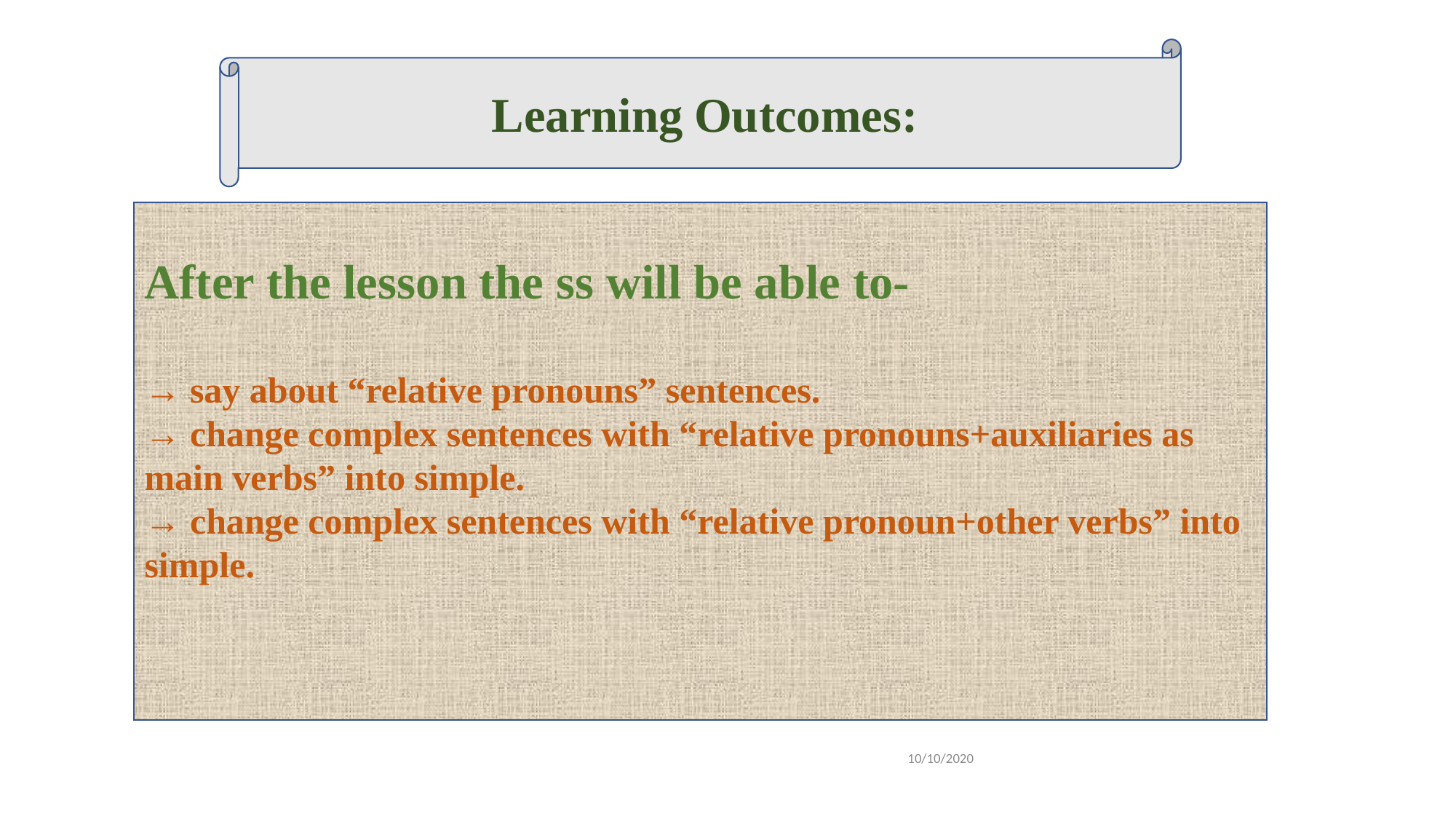

Learning Outcomes:
After the lesson the ss will be able to-

→ say about “relative pronouns” sentences.
→ change complex sentences with “relative pronouns+auxiliaries as main verbs” into simple.
→ change complex sentences with “relative pronoun+other verbs” into simple.

10/10/2020